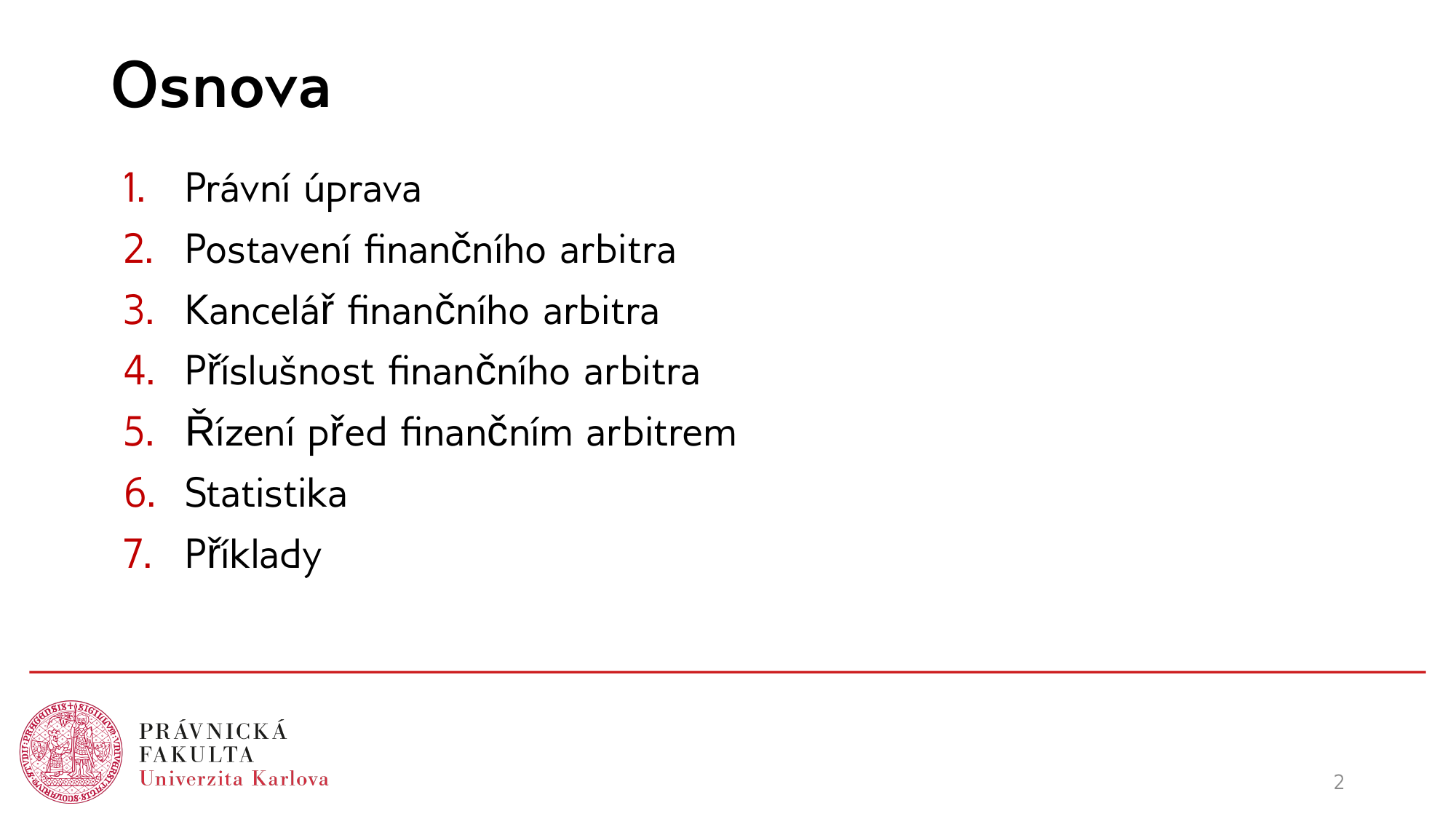

# Osnova
Právní úprava
Postavení finančního arbitra
Kancelář finančního arbitra
Příslušnost finančního arbitra
Řízení před finančním arbitrem
Statistika
Příklady
2